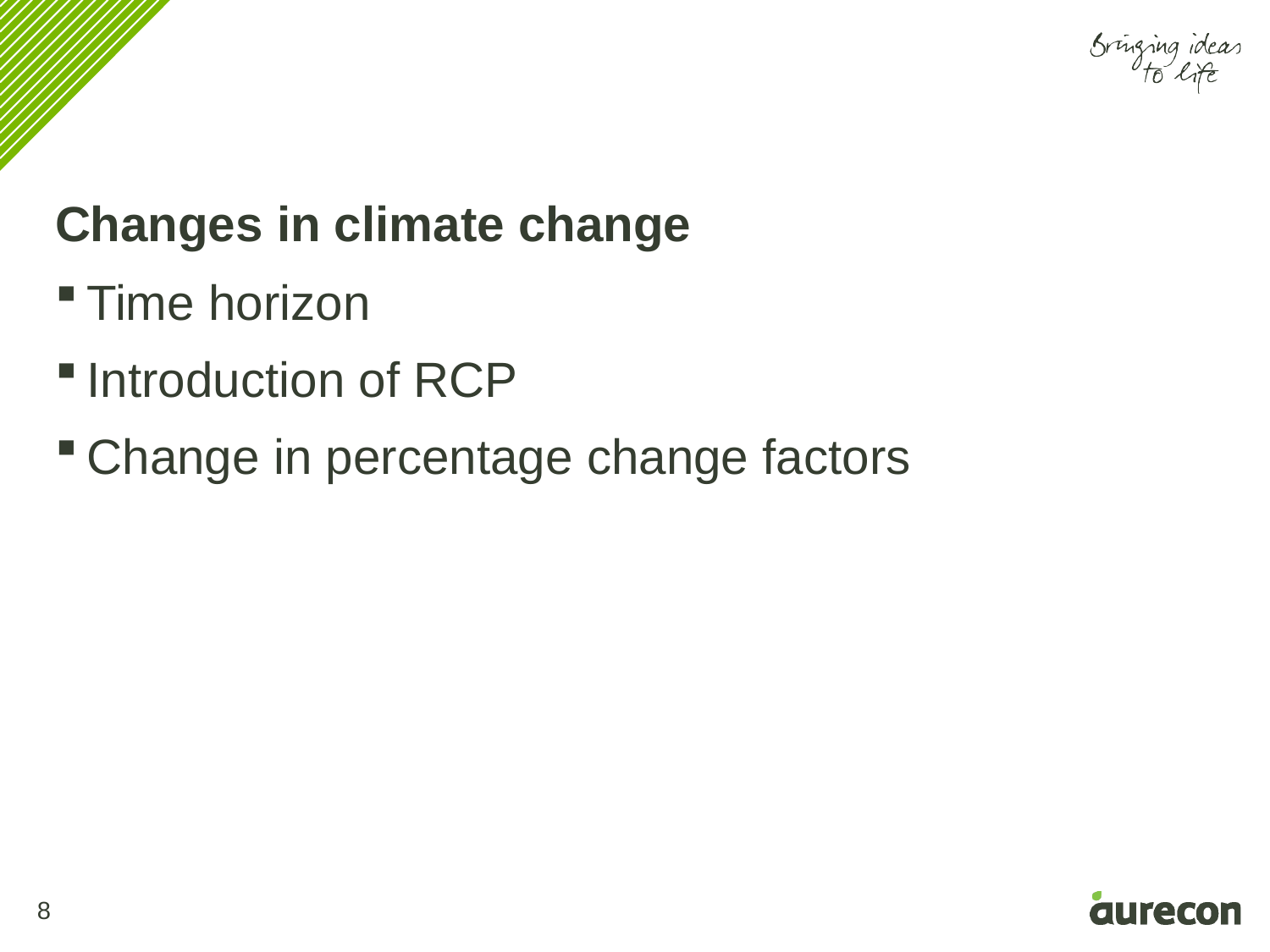

Changes in climate change
Time horizon
Introduction of RCP
Change in percentage change factors